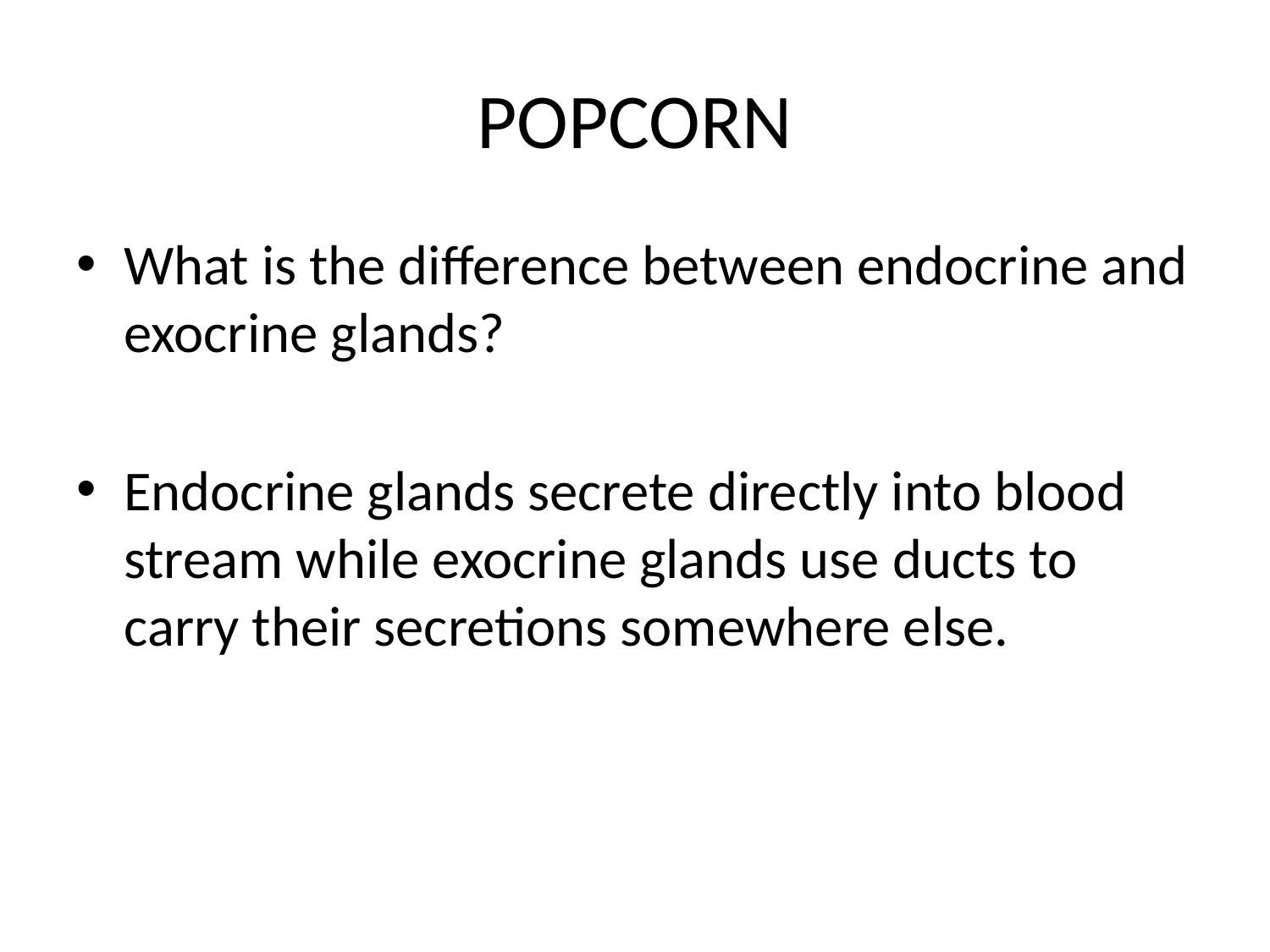

# POPCORN
What is the difference between endocrine and exocrine glands?

Endocrine glands secrete directly into blood stream while exocrine glands use ducts to carry their secretions somewhere else.